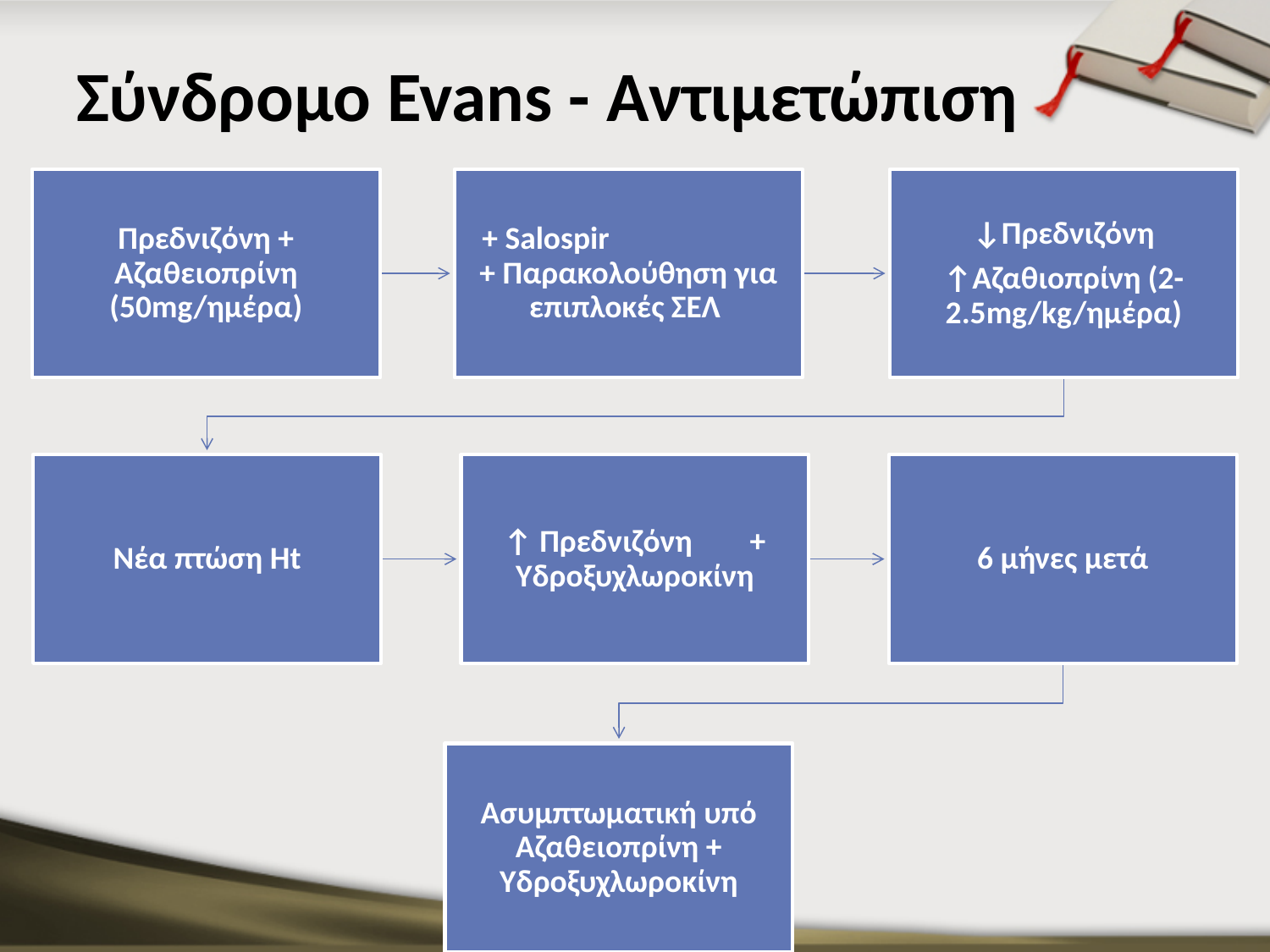

# Σύνδρομο Evans - Αντιμετώπιση

Πρεδνιζόνη + Αζαθειοπρίνη (50mg/ημέρα)

+ Salospir                        + Παρακολούθηση για επιπλοκές ΣΕΛ

↓Πρεδνιζόνη
↑Αζαθιοπρίνη (2-2.5mg/kg/ημέρα)

Νέα πτώση Ht

↑ Πρεδνιζόνη        + Υδροξυχλωροκίνη

6 μήνες μετά
Ασυμπτωματική υπό Αζαθειοπρίνη + Υδροξυχλωροκίνη